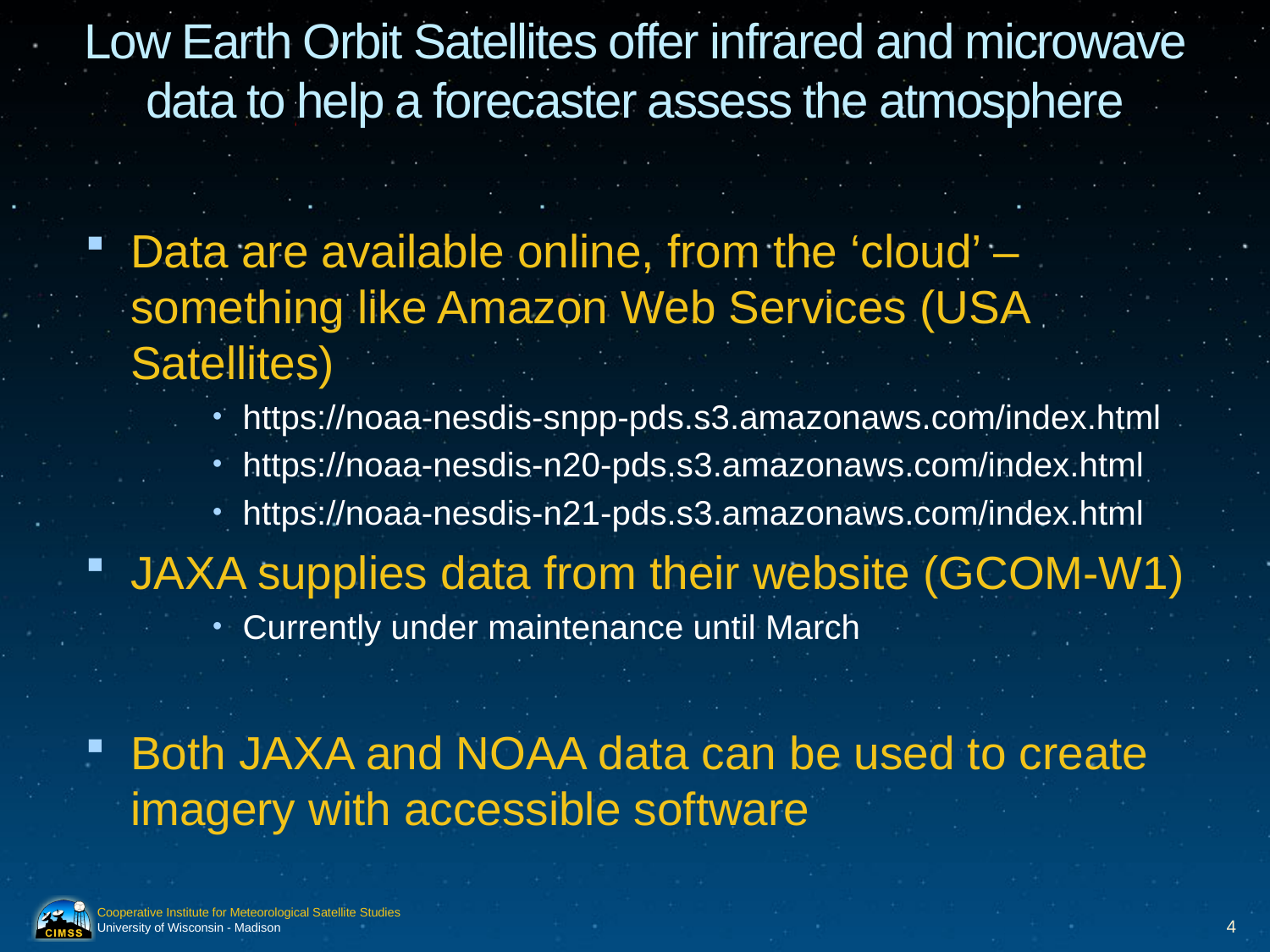

# Low Earth Orbit Satellites offer infrared and microwave data to help a forecaster assess the atmosphere

Data are available online, from the ‘cloud’ – something like Amazon Web Services (USA Satellites)
https://noaa-nesdis-snpp-pds.s3.amazonaws.com/index.html
https://noaa-nesdis-n20-pds.s3.amazonaws.com/index.html
https://noaa-nesdis-n21-pds.s3.amazonaws.com/index.html
JAXA supplies data from their website (GCOM-W1)
Currently under maintenance until March

Both JAXA and NOAA data can be used to create imagery with accessible software
4